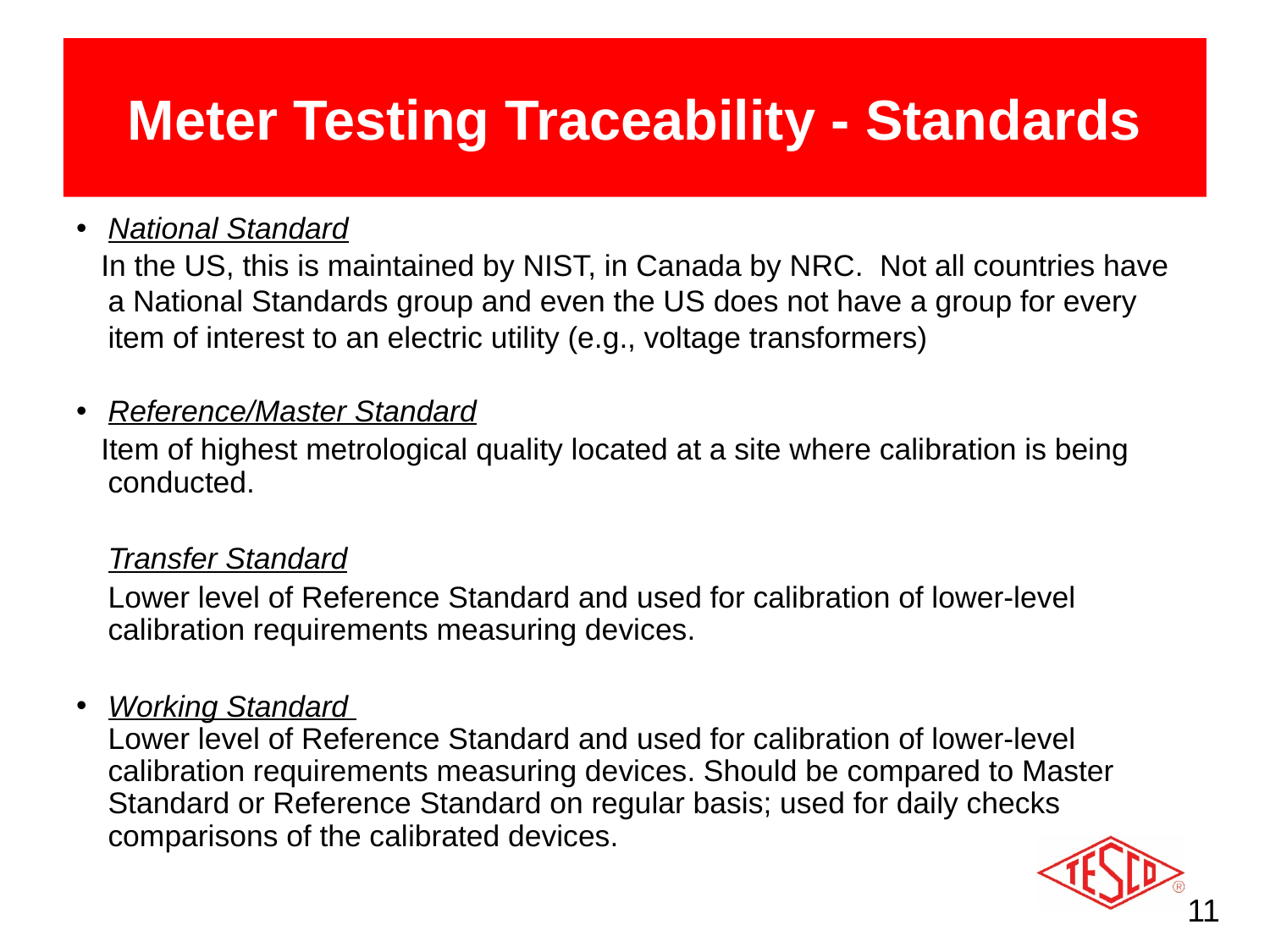

Meter Testing Traceability - Standards
National Standard
   In the US, this is maintained by NIST, in Canada by NRC.  Not all countries have a National Standards group and even the US does not have a group for every item of interest to an electric utility (e.g., voltage transformers)

Reference/Master Standard
   Item of highest metrological quality located at a site where calibration is being conducted.

	Transfer Standard
	Lower level of Reference Standard and used for calibration of lower-level calibration requirements measuring devices.

Working Standard
	Lower level of Reference Standard and used for calibration of lower-level calibration requirements measuring devices. Should be compared to Master Standard or Reference Standard on regular basis; used for daily checks comparisons of the calibrated devices.